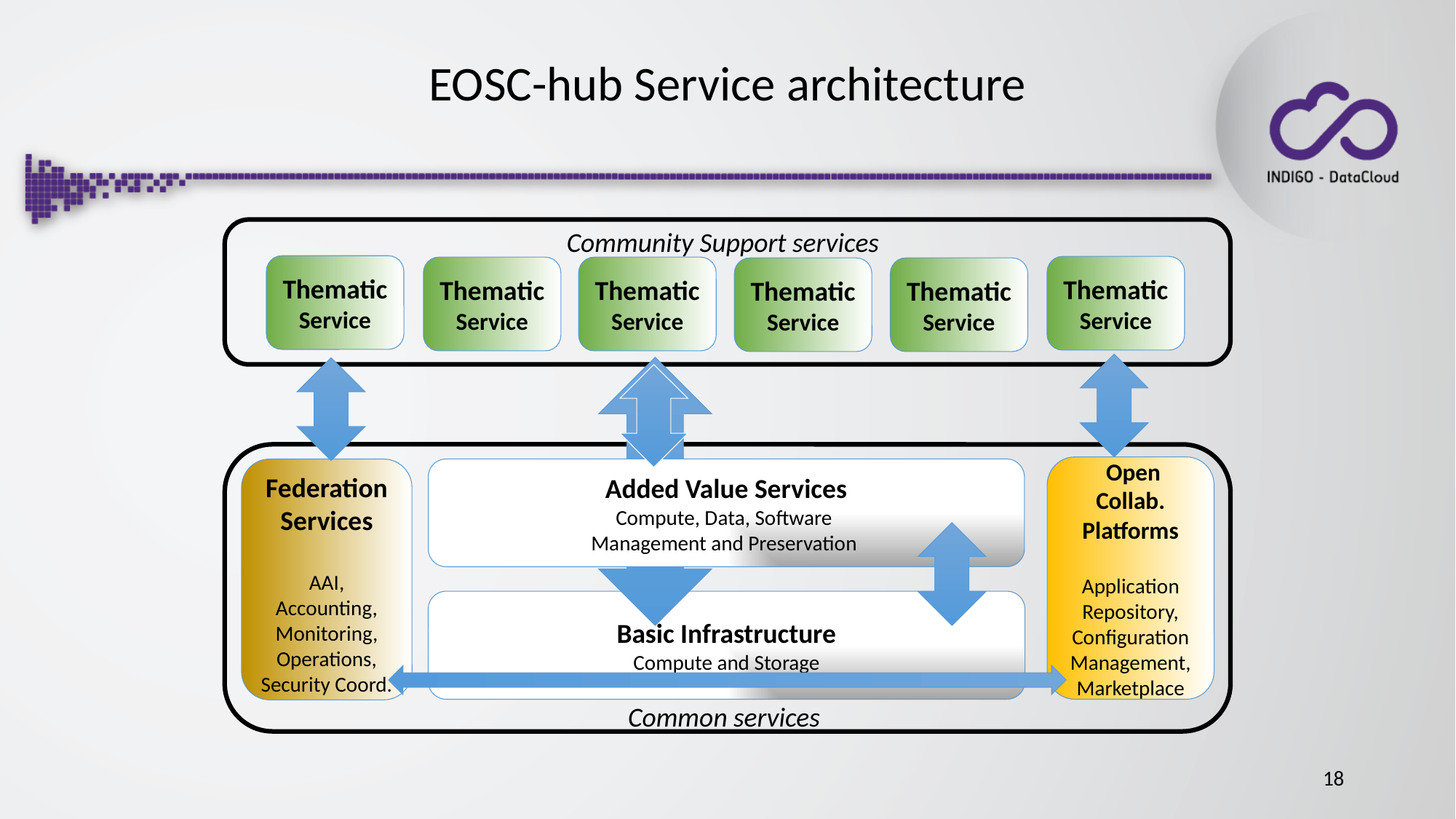

# EOSC-hub Service architecture

Community Support services
Thematic
Service
Thematic
Service
Thematic
Service
Thematic
Service
Thematic
Service
Thematic
Service

 Open
Collab.
Platforms

Application Repository,
Configuration Management,
Marketplace
Added Value Services
Compute, Data, Software
Management and Preservation

Federation Services

AAI,
Accounting,
Monitoring,
Operations, Security Coord.

Basic Infrastructure
Compute and Storage
Common services
18